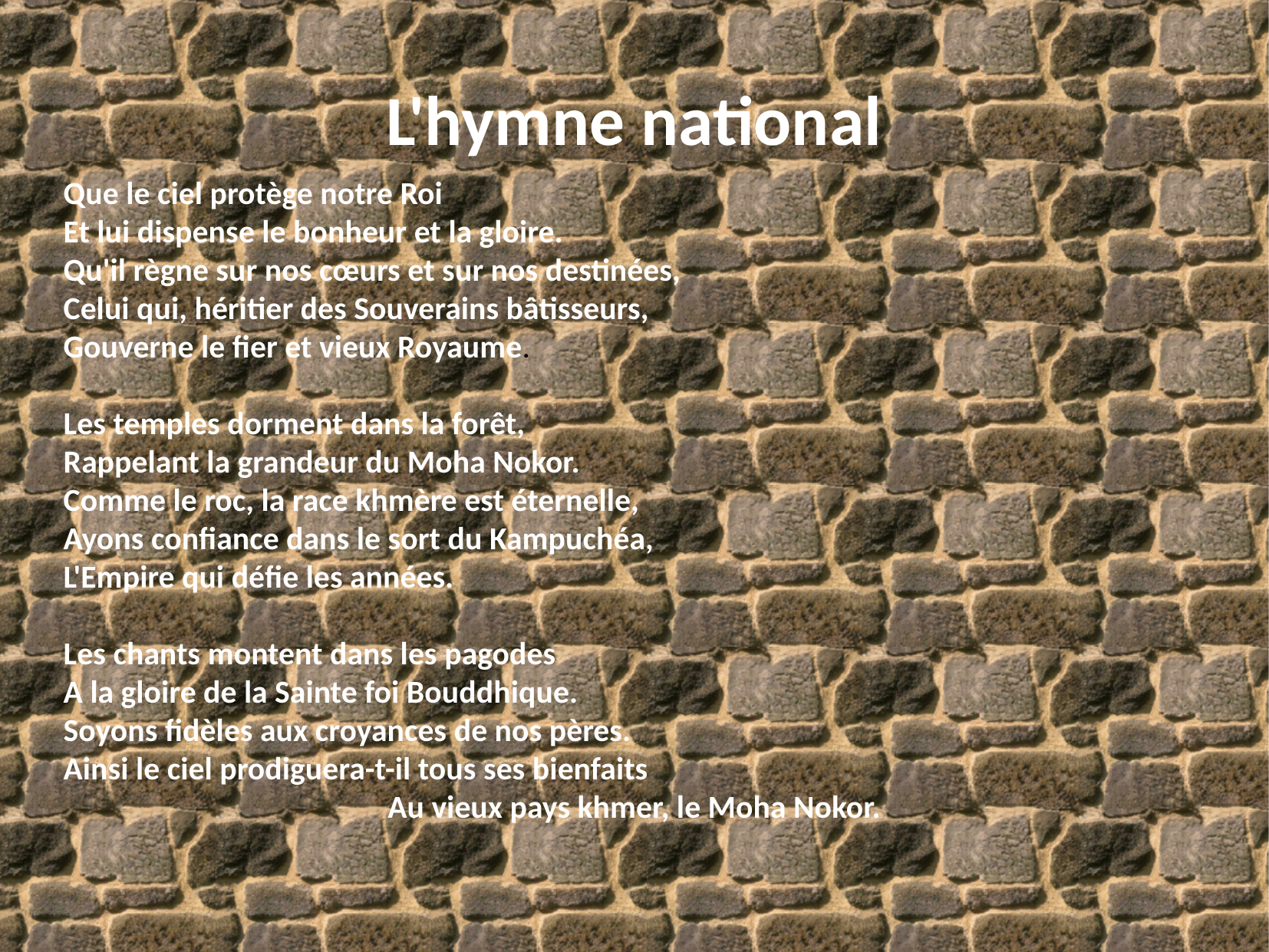

L'hymne national
Que le ciel protège notre Roi
Et lui dispense le bonheur et la gloire.
Qu'il règne sur nos cœurs et sur nos destinées,
Celui qui, héritier des Souverains bâtisseurs,
Gouverne le fier et vieux Royaume.

Les temples dorment dans la forêt,
Rappelant la grandeur du Moha Nokor.
Comme le roc, la race khmère est éternelle,
Ayons confiance dans le sort du Kampuchéa,
L'Empire qui défie les années.

Les chants montent dans les pagodes
A la gloire de la Sainte foi Bouddhique.
Soyons fidèles aux croyances de nos pères.
Ainsi le ciel prodiguera-t-il tous ses bienfaits
Au vieux pays khmer, le Moha Nokor.